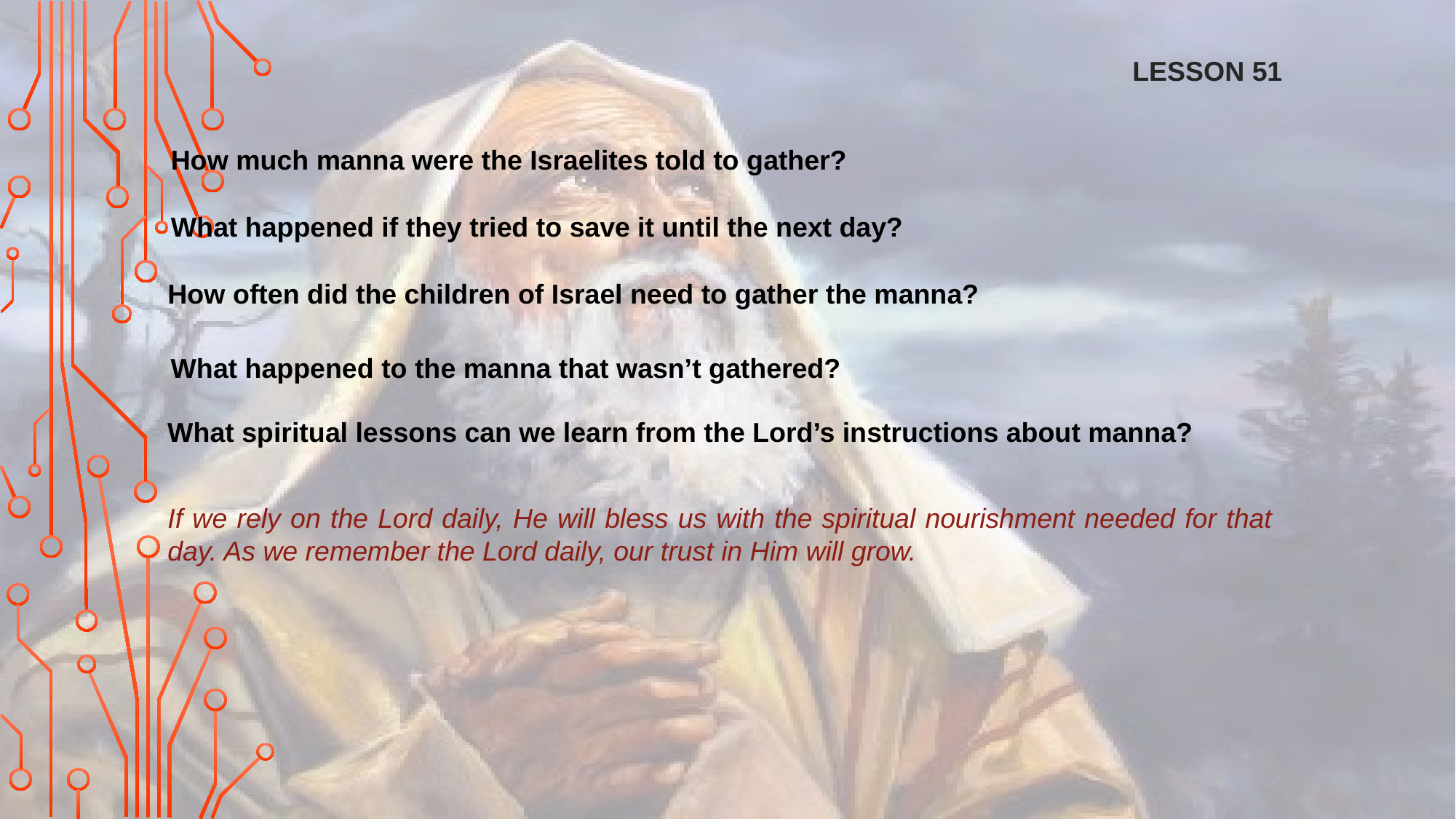

LESSON 51
How much manna were the Israelites told to gather?
What happened if they tried to save it until the next day?
How often did the children of Israel need to gather the manna?
What happened to the manna that wasn’t gathered?
What spiritual lessons can we learn from the Lord’s instructions about manna?
If we rely on the Lord daily, He will bless us with the spiritual nourishment needed for that day. As we remember the Lord daily, our trust in Him will grow.